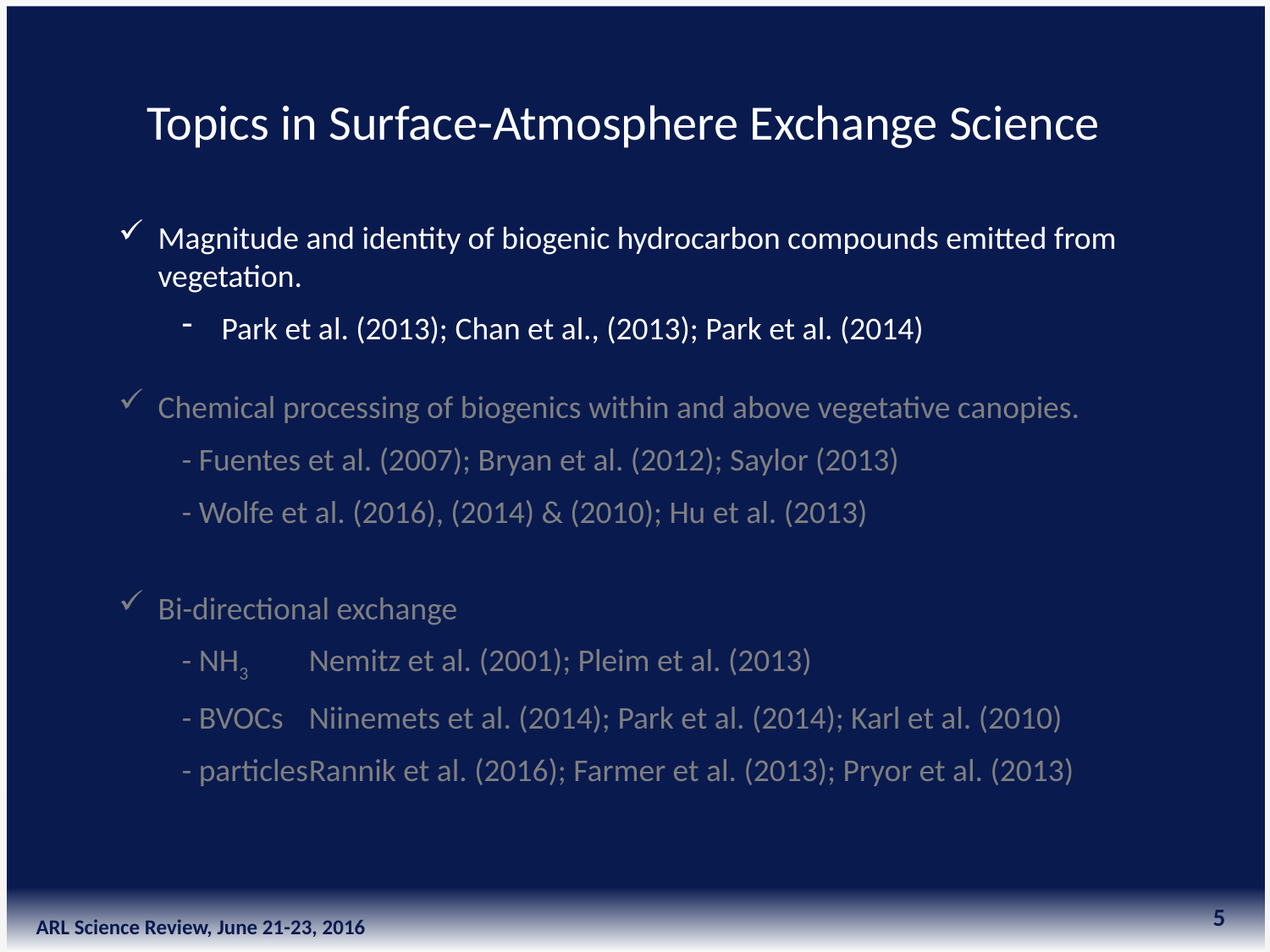

Topics in Surface-Atmosphere Exchange Science
Magnitude and identity of biogenic hydrocarbon compounds emitted from vegetation.
Park et al. (2013); Chan et al., (2013); Park et al. (2014)
Chemical processing of biogenics within and above vegetative canopies.
- Fuentes et al. (2007); Bryan et al. (2012); Saylor (2013)
- Wolfe et al. (2016), (2014) & (2010); Hu et al. (2013)
Bi-directional exchange
- NH3	Nemitz et al. (2001); Pleim et al. (2013)
- BVOCs	Niinemets et al. (2014); Park et al. (2014); Karl et al. (2010)
- particles	Rannik et al. (2016); Farmer et al. (2013); Pryor et al. (2013)
5
ARL Science Review, June 21-23, 2016